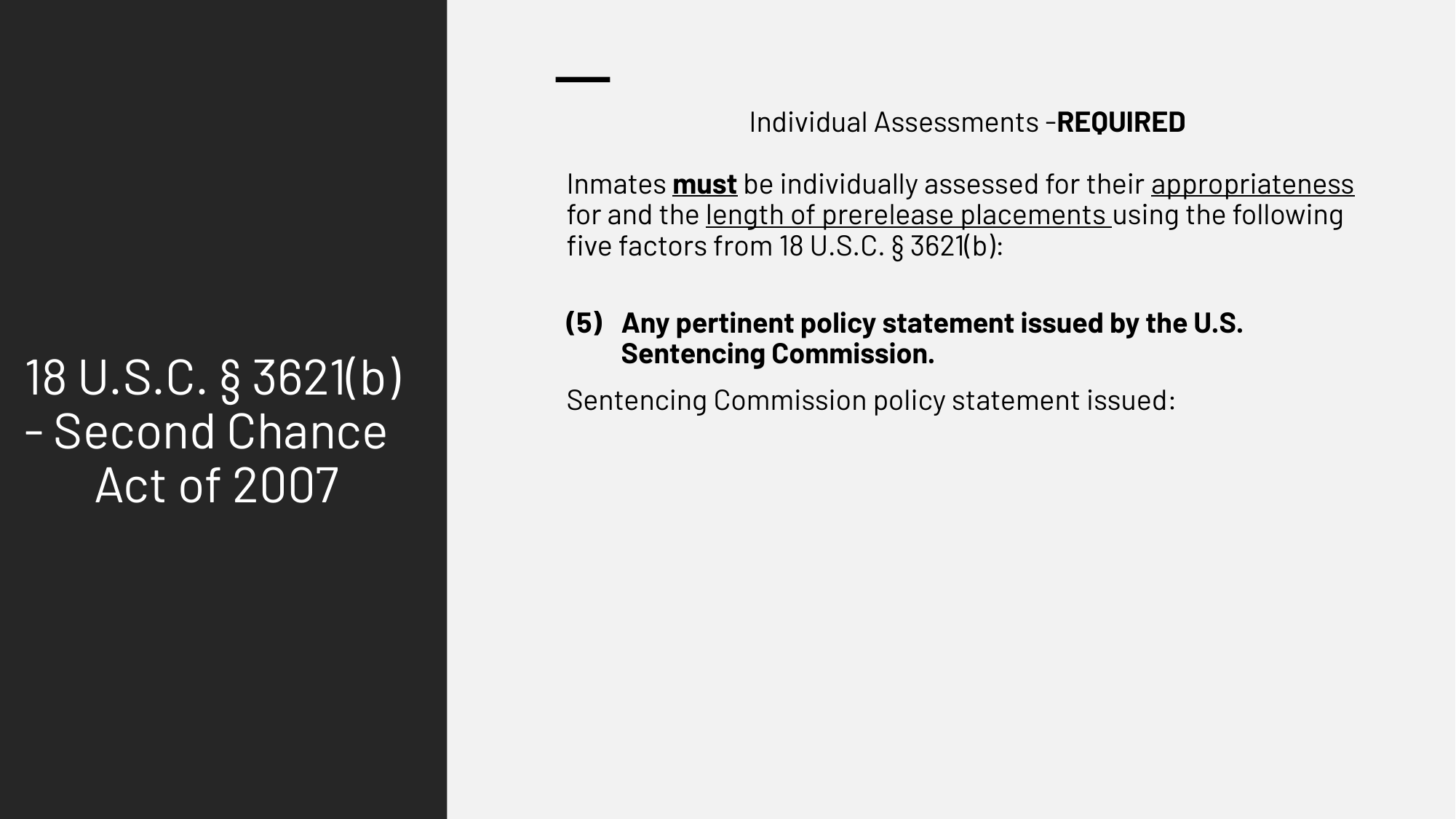

# 18 U.S.C. § 3621(b) - Second Chance Act of 2007

Individual Assessments -REQUIRED

Inmates must be individually assessed for their appropriateness for and the length of prerelease placements using the following five factors from 18 U.S.C. § 3621(b):

Any pertinent policy statement issued by the U.S. Sentencing Commission.
Sentencing Commission policy statement issued: